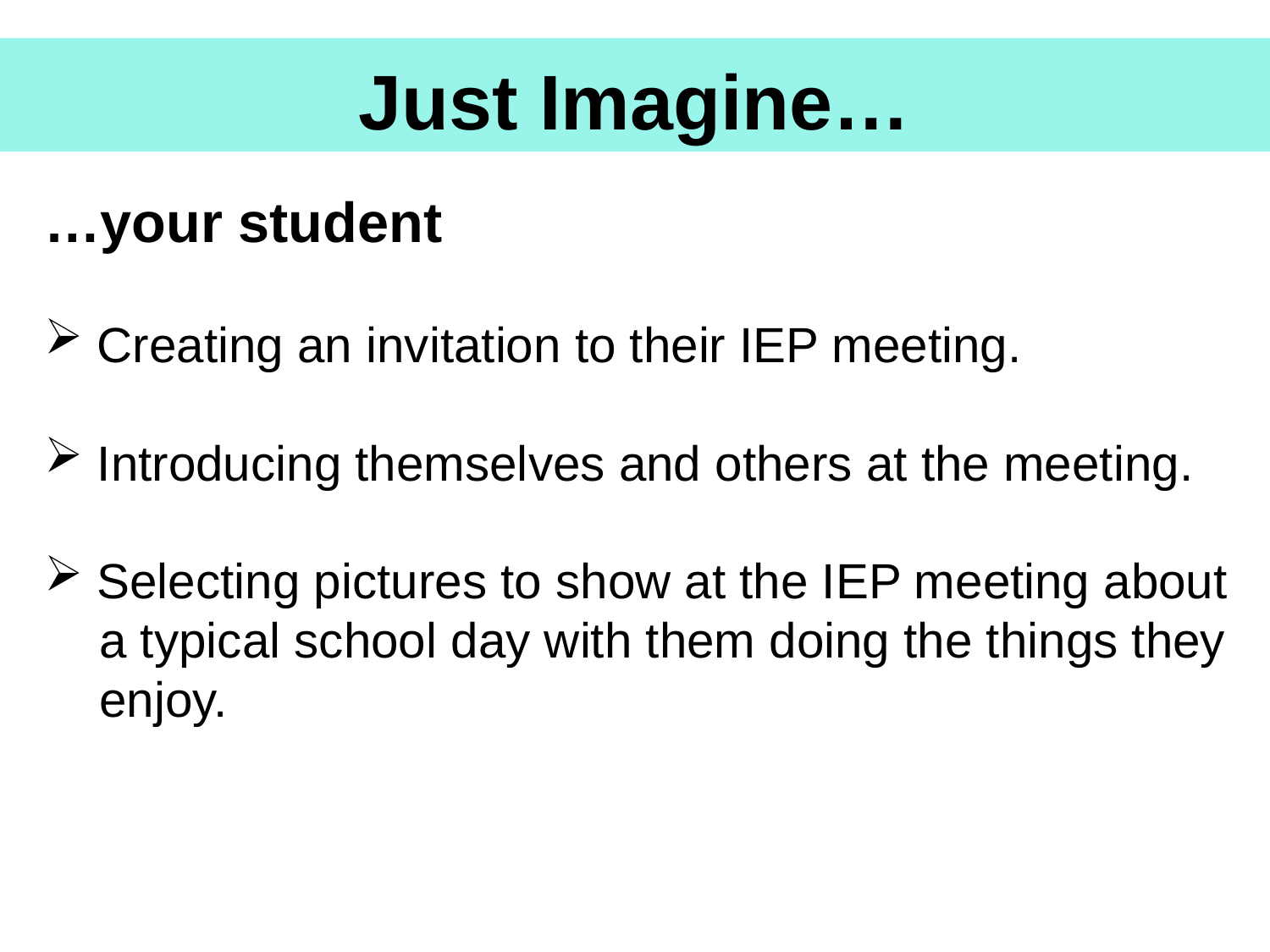

Just Imagine…
…your student

 Creating an invitation to their IEP meeting.

 Introducing themselves and others at the meeting.

 Selecting pictures to show at the IEP meeting about
    a typical school day with them doing the things they
    enjoy.